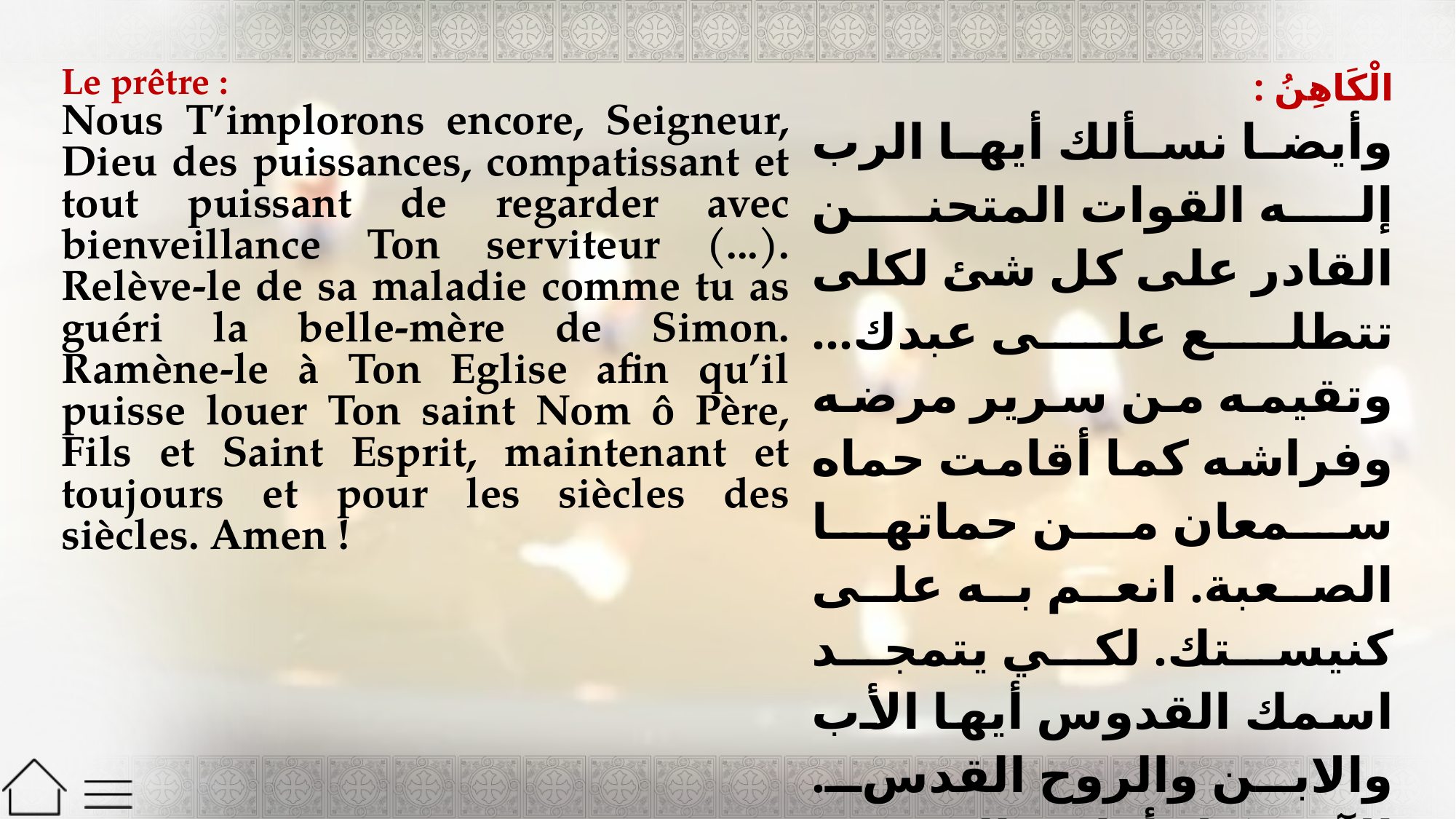

| Le prêtre : Nous T’implorons encore, Seigneur, Dieu des puissances, compatissant et tout puissant de regarder avec bienveillance Ton serviteur (...). Relève-le de sa maladie comme tu as guéri la belle-mère de Simon. Ramène-le à Ton Eglise afin qu’il puisse louer Ton saint Nom ô Père, Fils et Saint Esprit, maintenant et toujours et pour les siècles des siècles. Amen ! | الْكَاهِنُ : وأيضا نسألك أيها الرب إله القوات المتحنن القادر على كل شئ لكلى تتطلع على عبدك... وتقيمه من سرير مرضه وفراشه كما أقامت حماه سمعان من حماتها الصعبة. انعم به على كنيستك. لكي يتمجد اسمك القدوس أيها الأب والابن والروح القدس. الآن وكل أوان وإلى دهر الدهور آمِينَ. |
| --- | --- |